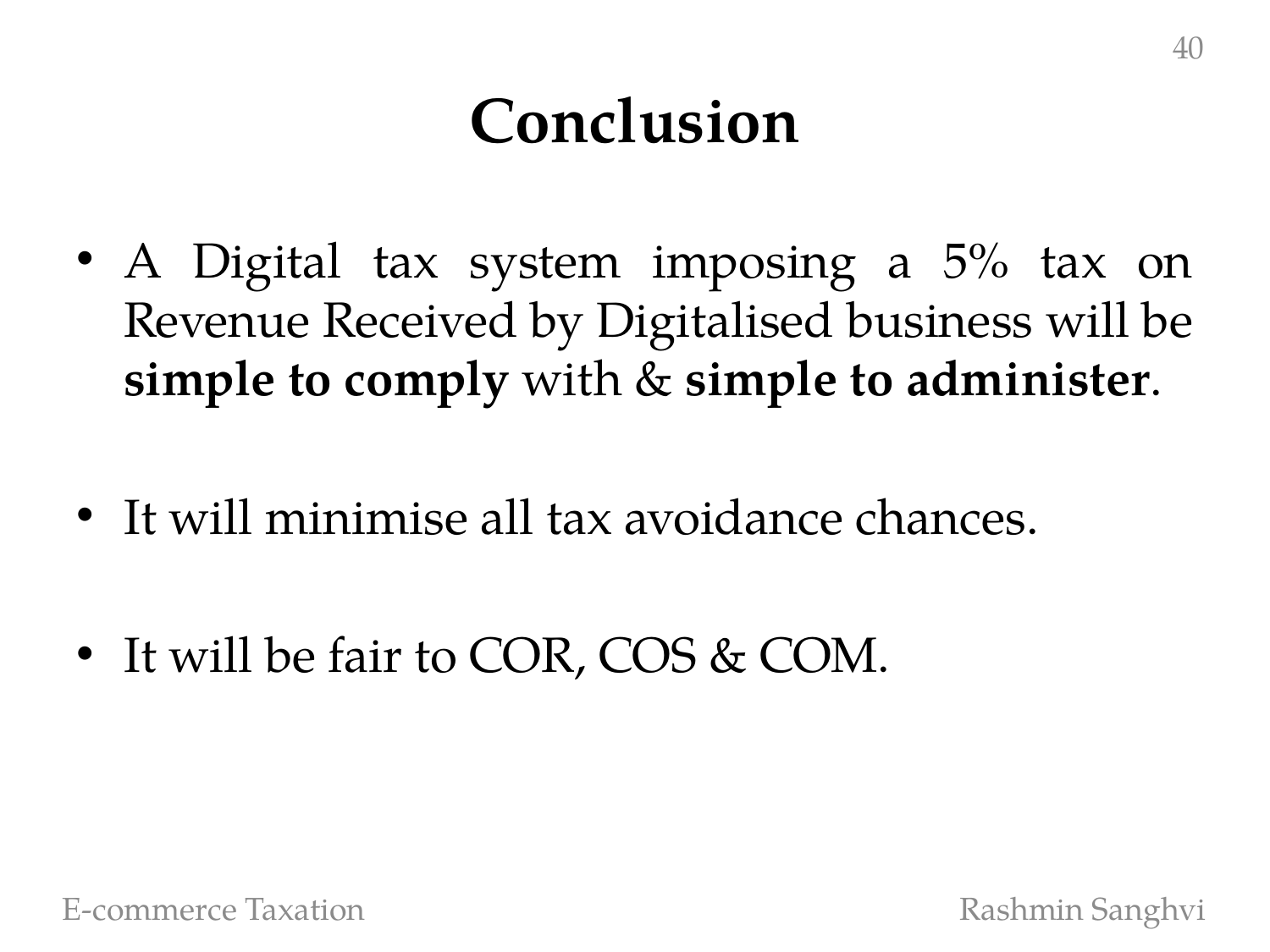

40
# Conclusion
A Digital tax system imposing a 5% tax on Revenue Received by Digitalised business will be simple to comply with & simple to administer.

It will minimise all tax avoidance chances.

It will be fair to COR, COS & COM.
E-commerce Taxation                                                                          Rashmin Sanghvi